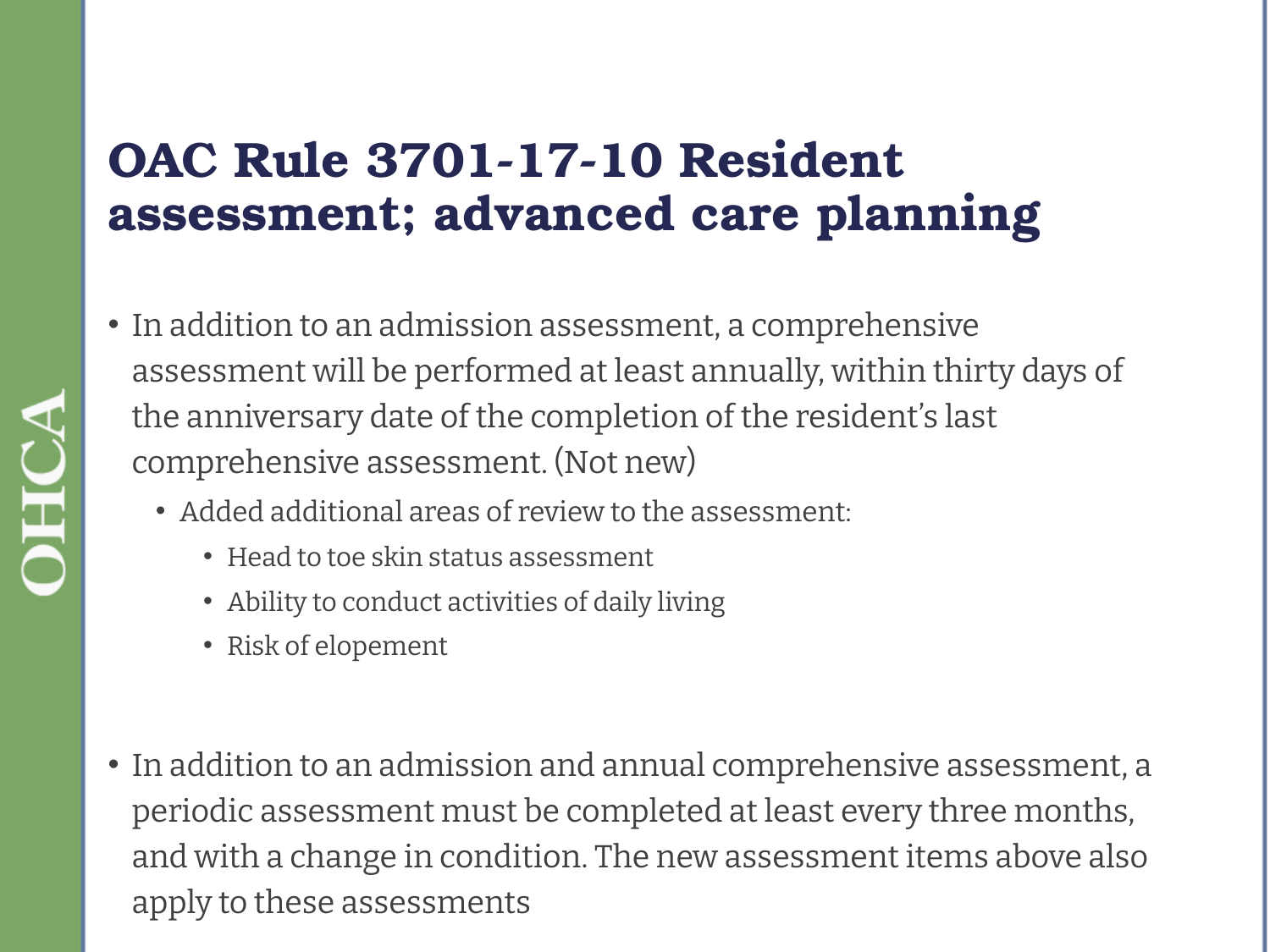

# OAC Rule 3701-17-10 Resident assessment; advanced care planning
In addition to an admission assessment, a comprehensive assessment will be performed at least annually, within thirty days of the anniversary date of the completion of the resident’s last comprehensive assessment. (Not new)
Added additional areas of review to the assessment:
Head to toe skin status assessment
Ability to conduct activities of daily living
Risk of elopement

In addition to an admission and annual comprehensive assessment, a periodic assessment must be completed at least every three months, and with a change in condition. The new assessment items above also apply to these assessments